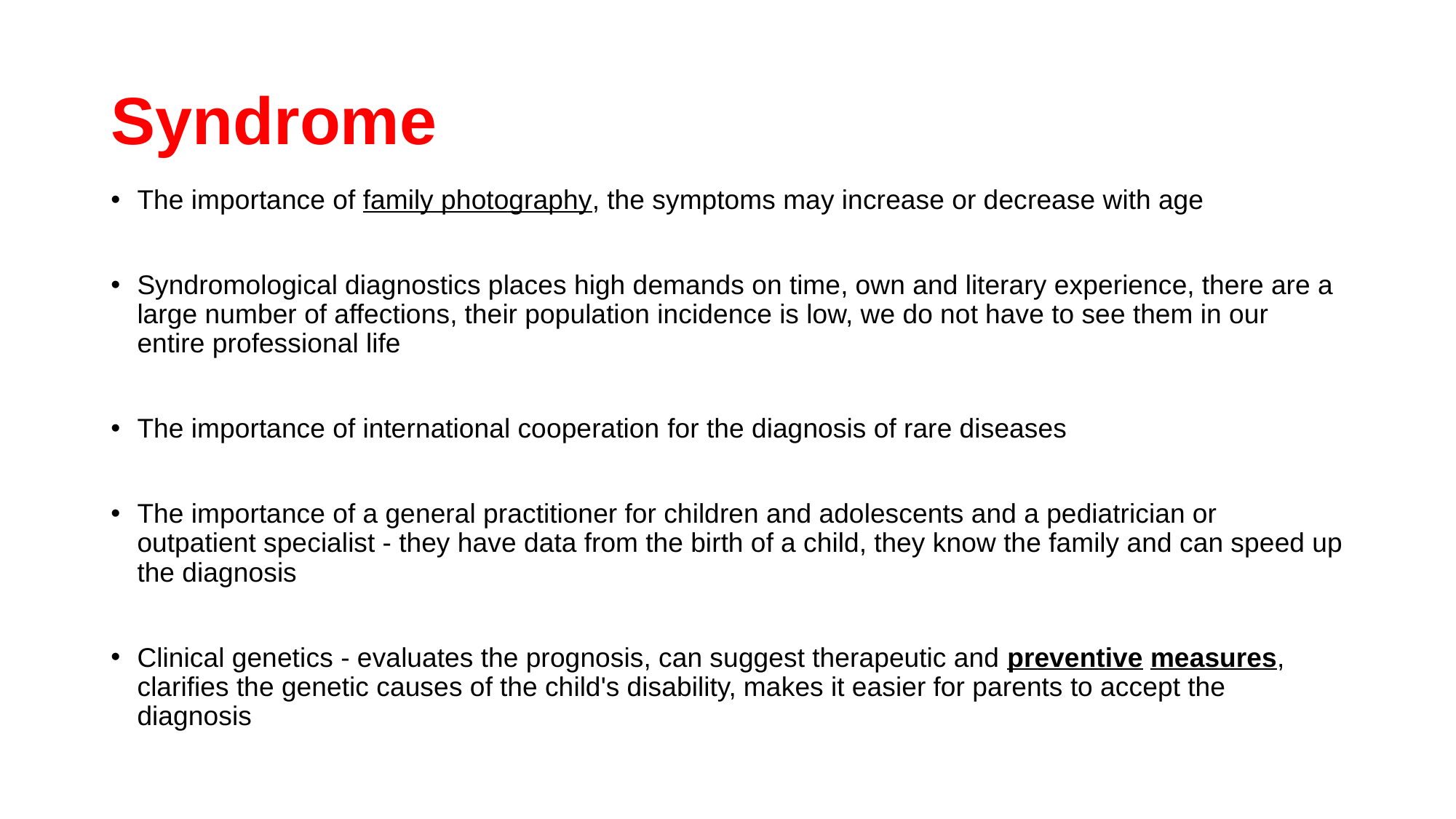

# Syndrome
The importance of family photography, the symptoms may increase or decrease with age

Syndromological diagnostics places high demands on time, own and literary experience, there are a large number of affections, their population incidence is low, we do not have to see them in our entire professional life

The importance of international cooperation for the diagnosis of rare diseases

The importance of a general practitioner for children and adolescents and a pediatrician or outpatient specialist - they have data from the birth of a child, they know the family and can speed up the diagnosis

Clinical genetics - evaluates the prognosis, can suggest therapeutic and preventive measures, clarifies the genetic causes of the child's disability, makes it easier for parents to accept the diagnosis